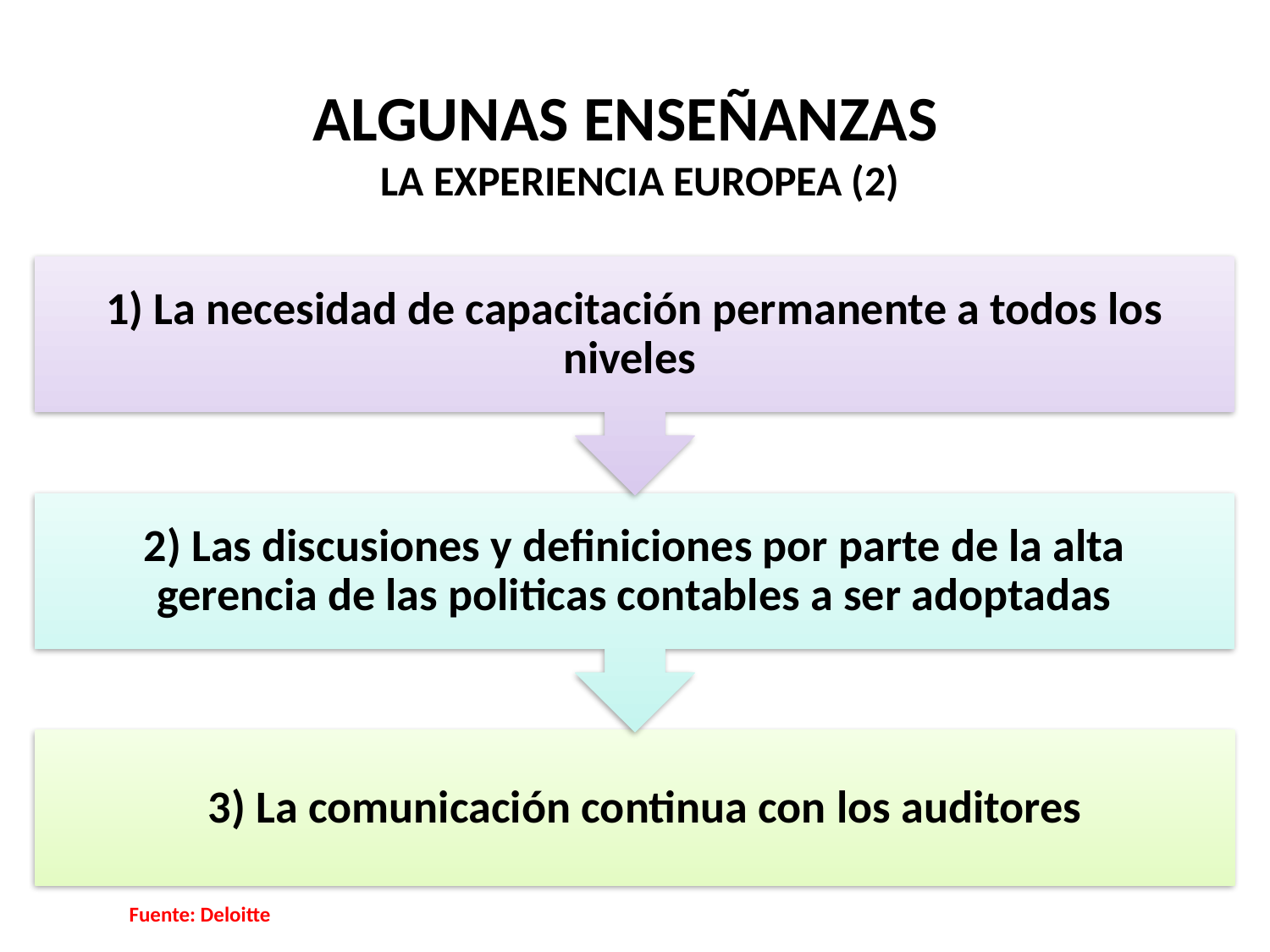

# ALGUNAS ENSEÑANZAS LA EXPERIENCIA EUROPEA (2)
  3) La comunicación continua con los auditores
2) Las discusiones y definiciones por parte de la alta gerencia de las politicas contables a ser adoptadas
1) La necesidad de capacitación permanente a todos los niveles
Fuente: Deloitte